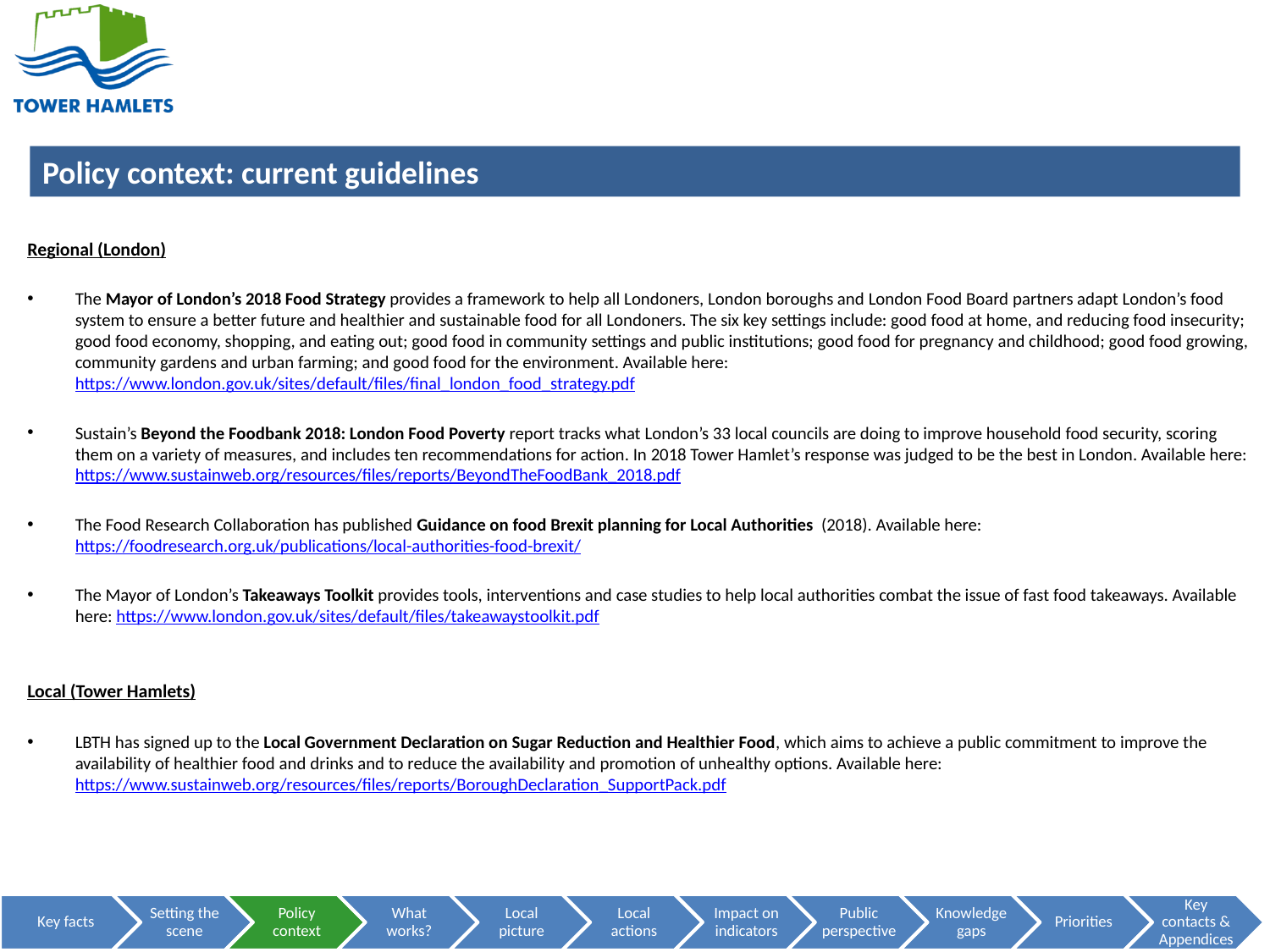

REGIONAL(LONDON) AND LOCAL POLICIES

Regional (London)

The Mayor of London’s 2018 Food Strategy provides a framework to help all Londoners, London boroughs and London Food Board partners adapt London’s food system to ensure a better future and healthier and sustainable food for all Londoners. The six key settings include: good food at home, and reducing food insecurity; good food economy, shopping, and eating out; good food in community settings and public institutions; good food for pregnancy and childhood; good food growing, community gardens and urban farming; and good food for the environment. Available here: https://www.london.gov.uk/sites/default/files/final_london_food_strategy.pdf

Sustain’s Beyond the Foodbank 2018: London Food Poverty report tracks what London’s 33 local councils are doing to improve household food security, scoring them on a variety of measures, and includes ten recommendations for action. In 2018 Tower Hamlet’s response was judged to be the best in London. Available here: https://www.sustainweb.org/resources/files/reports/BeyondTheFoodBank_2018.pdf

The Food Research Collaboration has published Guidance on food Brexit planning for Local Authorities  (2018). Available here: https://foodresearch.org.uk/publications/local-authorities-food-brexit/

The Mayor of London’s Takeaways Toolkit provides tools, interventions and case studies to help local authorities combat the issue of fast food takeaways. Available here: https://www.london.gov.uk/sites/default/files/takeawaystoolkit.pdf

Local (Tower Hamlets)

LBTH has signed up to the Local Government Declaration on Sugar Reduction and Healthier Food, which aims to achieve a public commitment to improve the availability of healthier food and drinks and to reduce the availability and promotion of unhealthy options. Available here: https://www.sustainweb.org/resources/files/reports/BoroughDeclaration_SupportPack.pdf